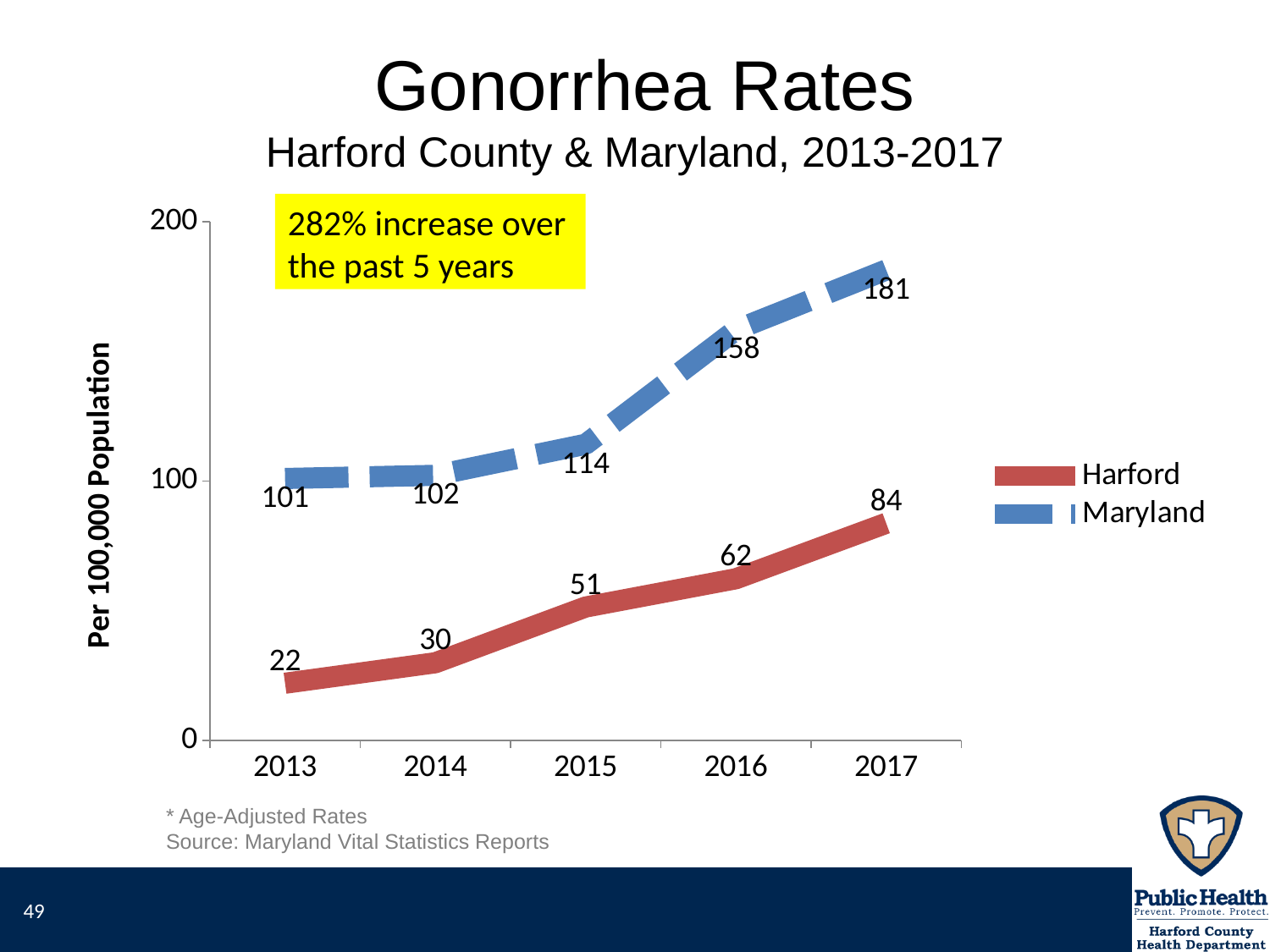

# Gonorrhea Rates Harford County & Maryland, 2013-2017

### Chart

| Category | Harford | Maryland |
|---|---|---|
| 2013 | 22.0 | 101.0 |
| 2014 | 29.9 | 102.2 |
| 2015 | 51.4 | 114.2 |
| 2016 | 62.3 | 158.3 |
| 2017 | 83.7 | 181.4 |
282% increase over the past 5 years
* Age-Adjusted Rates
Source: Maryland Vital Statistics Reports
49